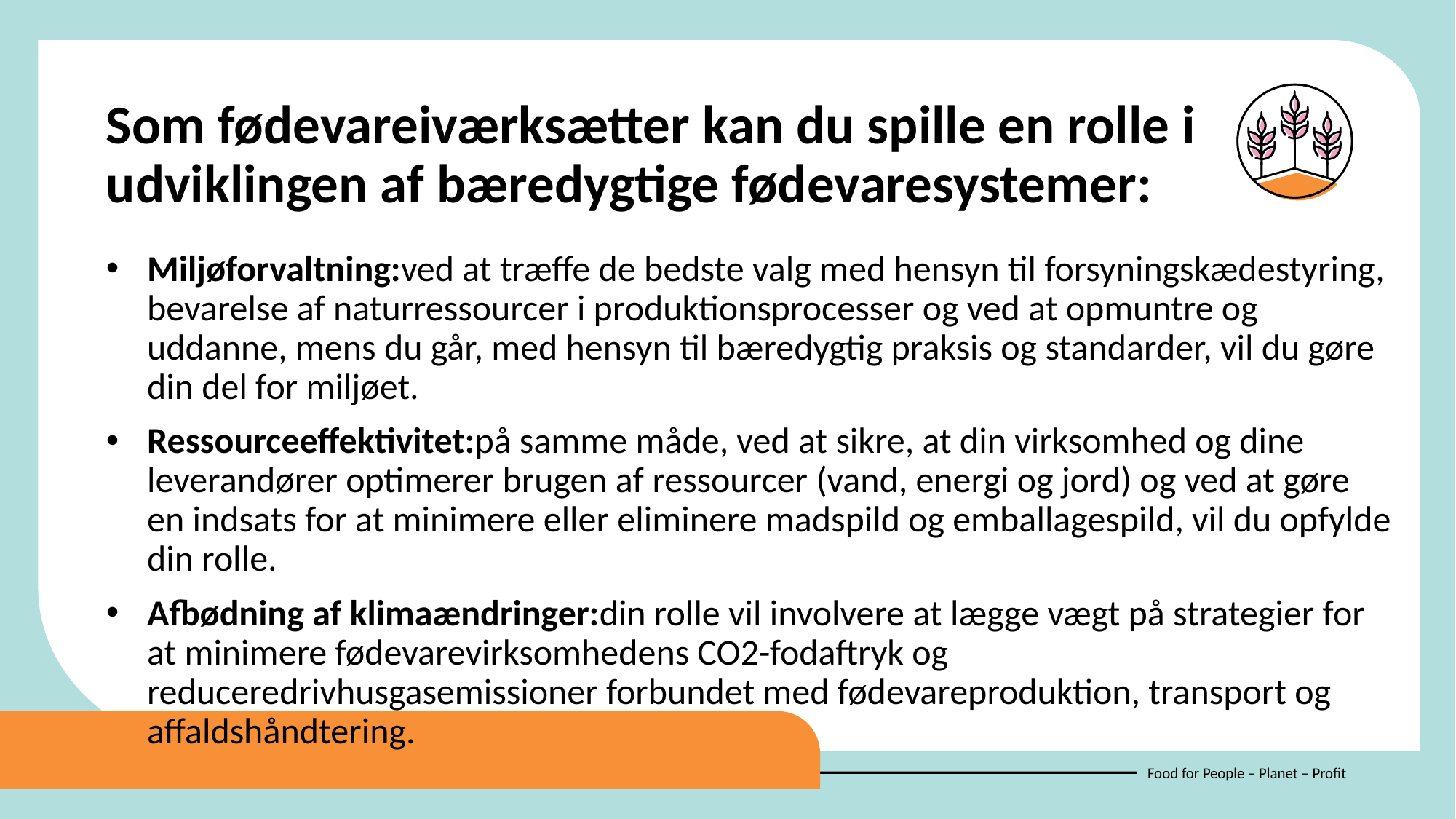

Som fødevareiværksætter kan du spille en rolle i udviklingen af ​​bæredygtige fødevaresystemer:
Miljøforvaltning:ved at træffe de bedste valg med hensyn til forsyningskædestyring, bevarelse af naturressourcer i produktionsprocesser og ved at opmuntre og uddanne, mens du går, med hensyn til bæredygtig praksis og standarder, vil du gøre din del for miljøet.
Ressourceeffektivitet:på samme måde, ved at sikre, at din virksomhed og dine leverandører optimerer brugen af ​​ressourcer (vand, energi og jord) og ved at gøre en indsats for at minimere eller eliminere madspild og emballagespild, vil du opfylde din rolle.
Afbødning af klimaændringer:din rolle vil involvere at lægge vægt på strategier for at minimere fødevarevirksomhedens CO2-fodaftryk og reduceredrivhusgasemissioner forbundet med fødevareproduktion, transport og affaldshåndtering.